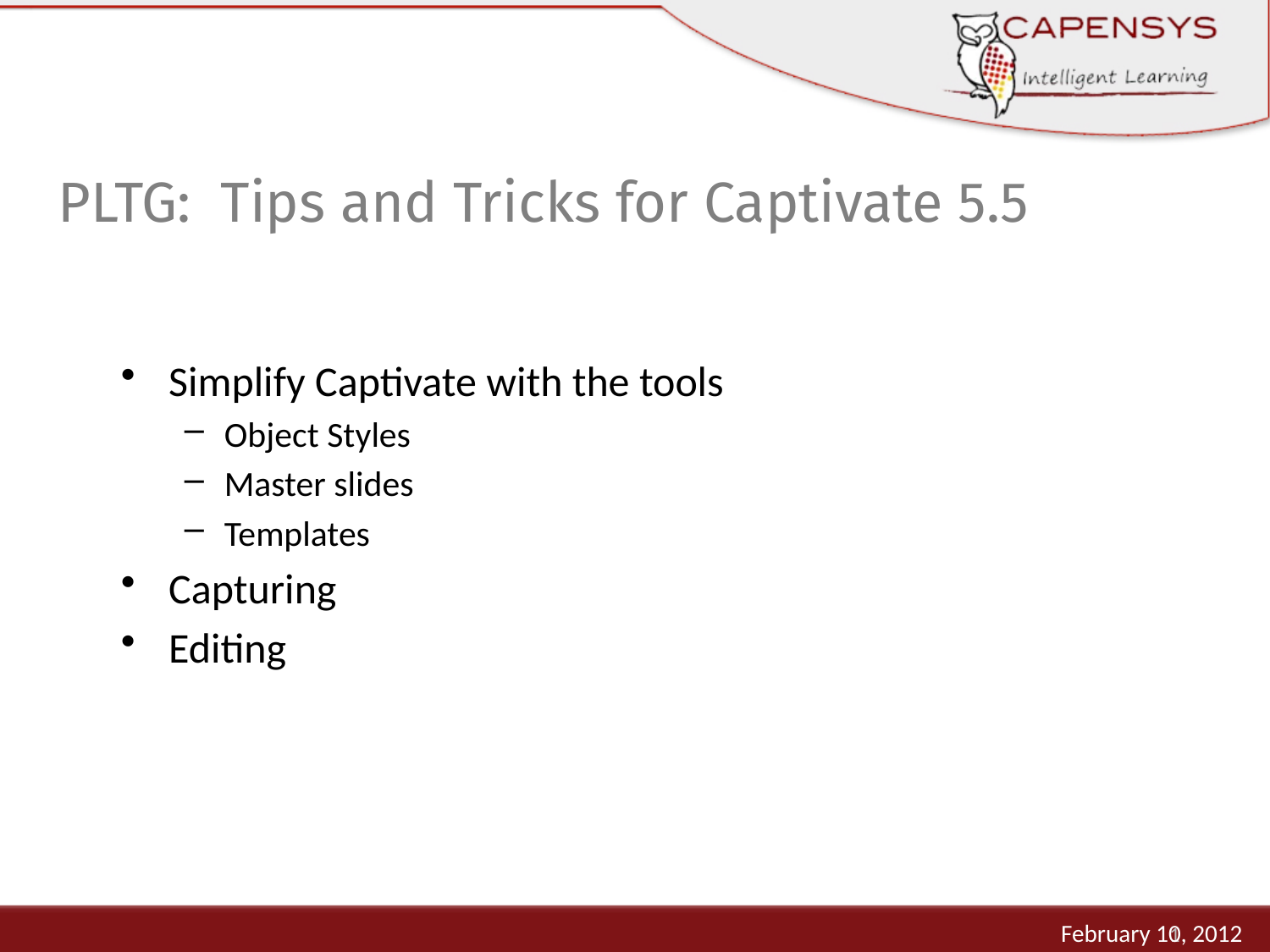

# PLTG:  Tips and Tricks for Captivate 5.5
Simplify Captivate with the tools
Object Styles
Master slides
Templates
Capturing
Editing
February 10, 2012